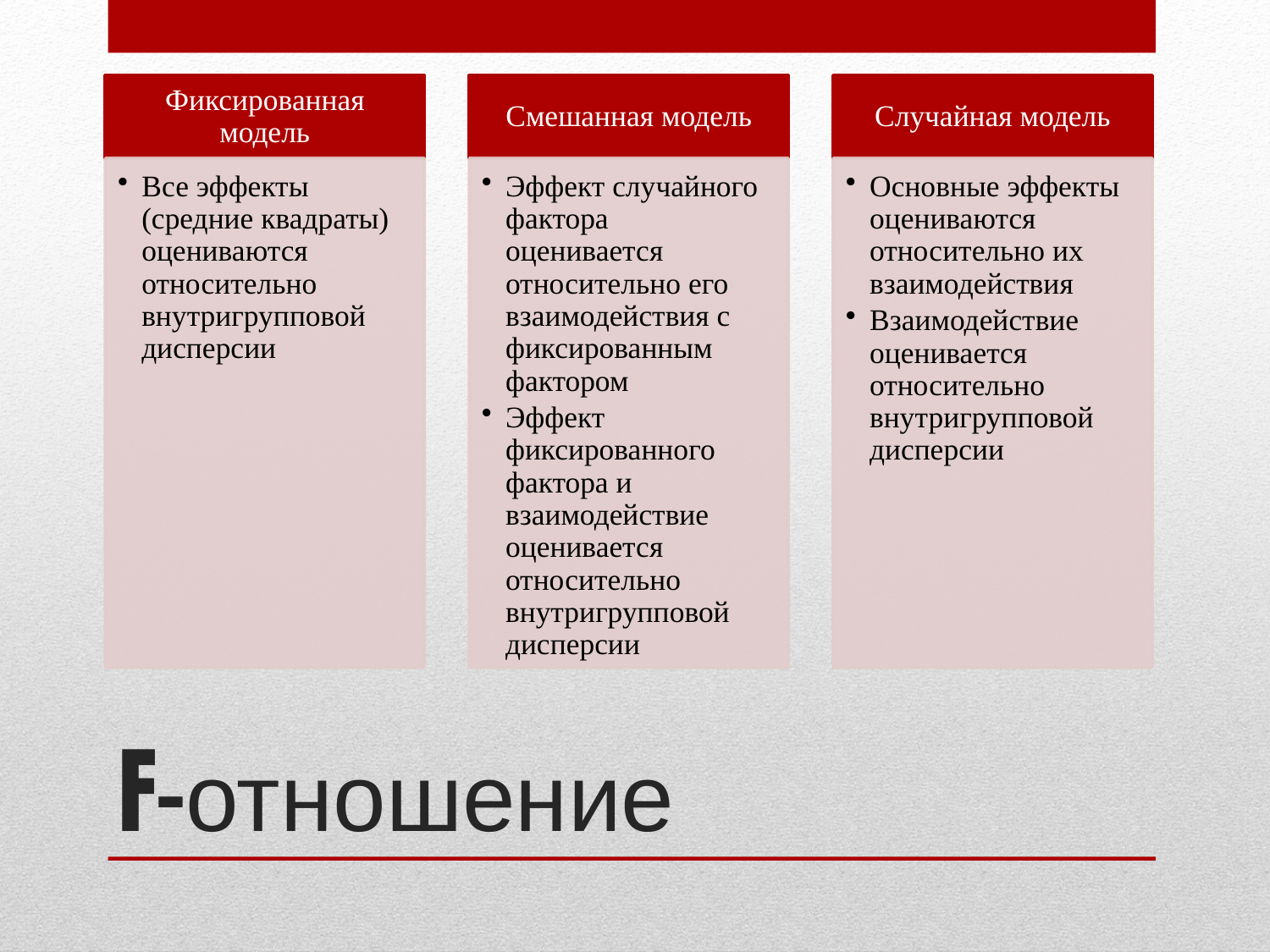

Фиксированная модель
Все эффекты (средние квадраты) оцениваются относительно внутригрупповой дисперсии
Смешанная модель
Эффект случайного фактора оценивается относительно его взаимодействия с фиксированным фактором
Эффект фиксированного фактора и взаимодействие оценивается относительно внутригрупповой дисперсии
Случайная модель
Основные эффекты оцениваются относительно их взаимодействия
Взаимодействие оценивается относительно внутригрупповой дисперсии
# F-отношение